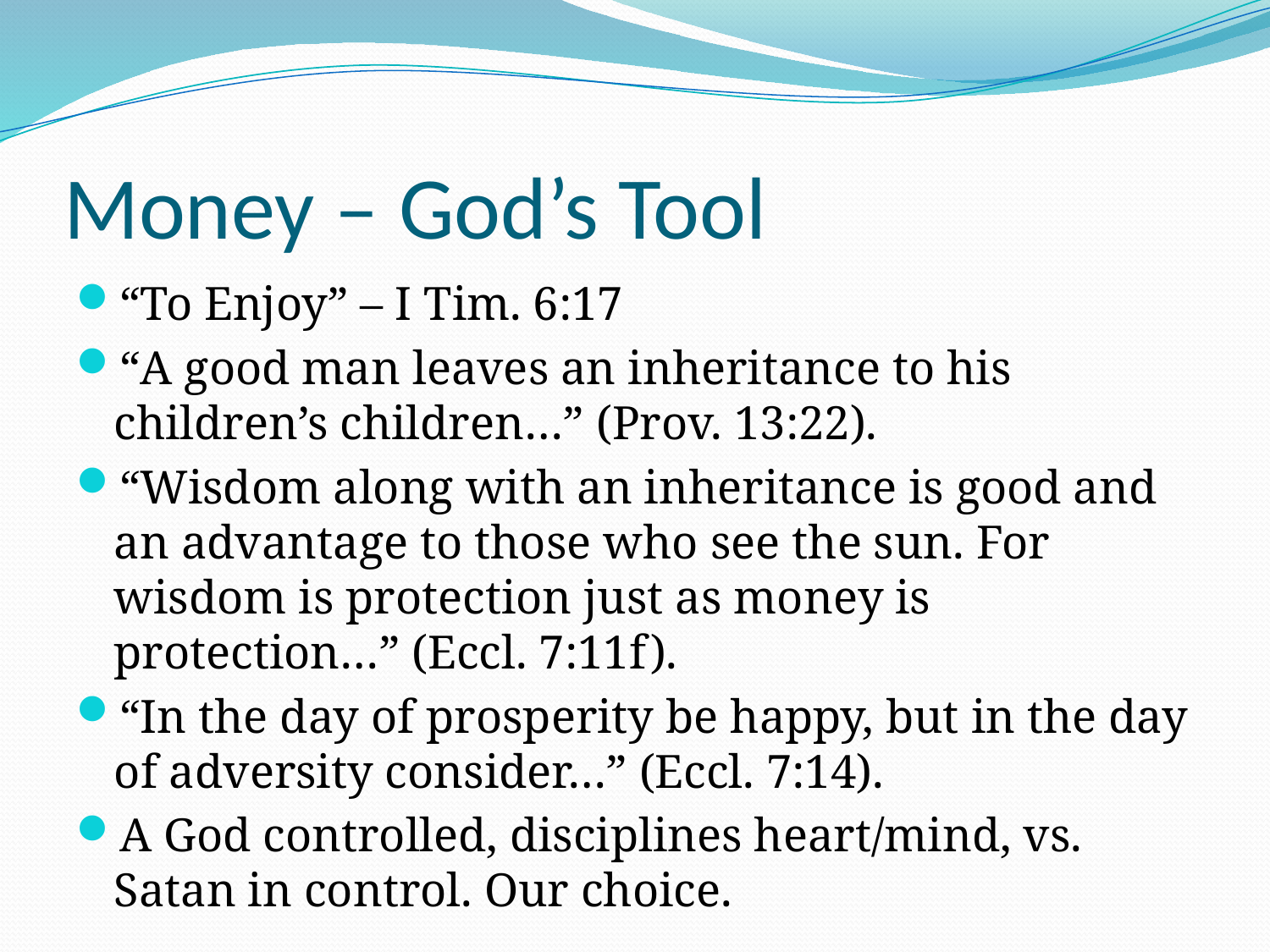

# Money – God’s Tool
“To Enjoy” – I Tim. 6:17
“A good man leaves an inheritance to his children’s children…” (Prov. 13:22).
“Wisdom along with an inheritance is good and an advantage to those who see the sun. For wisdom is protection just as money is protection…” (Eccl. 7:11f).
“In the day of prosperity be happy, but in the day of adversity consider…” (Eccl. 7:14).
A God controlled, disciplines heart/mind, vs. Satan in control. Our choice.